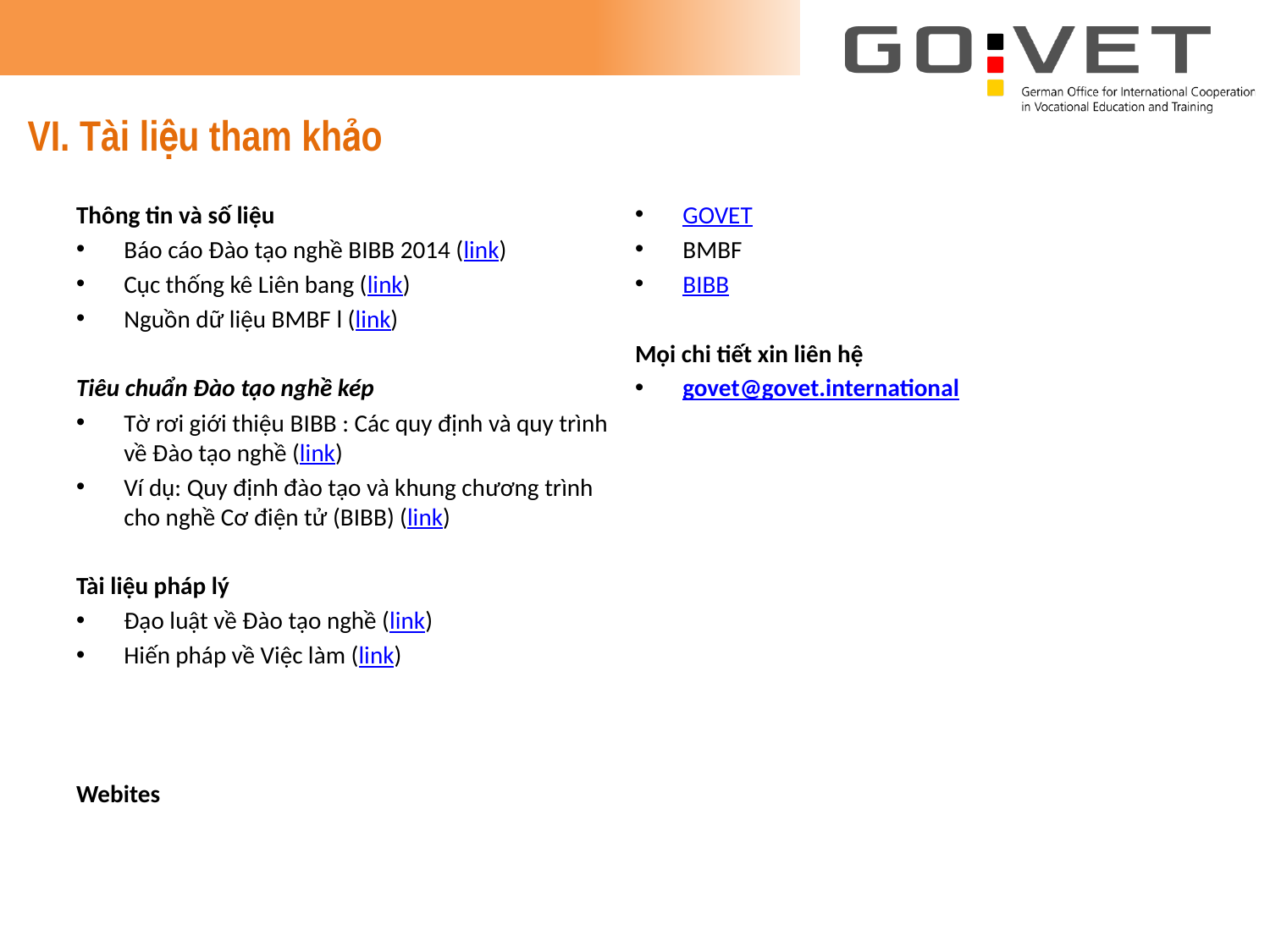

# VI. Tài liệu tham khảo
Thông tin và số liệu
Báo cáo Đào tạo nghề BIBB 2014 (link)
Cục thống kê Liên bang (link)
Nguồn dữ liệu BMBF l (link)

Tiêu chuẩn Đào tạo nghề kép
Tờ rơi giới thiệu BIBB : Các quy định và quy trình về Đào tạo nghề (link)
Ví dụ: Quy định đào tạo và khung chương trình cho nghề Cơ điện tử (BIBB) (link)

Tài liệu pháp lý
Đạo luật về Đào tạo nghề (link)
Hiến pháp về Việc làm (link)

Webites
GOVET
BMBF
BIBB

Mọi chi tiết xin liên hệ
govet@govet.international